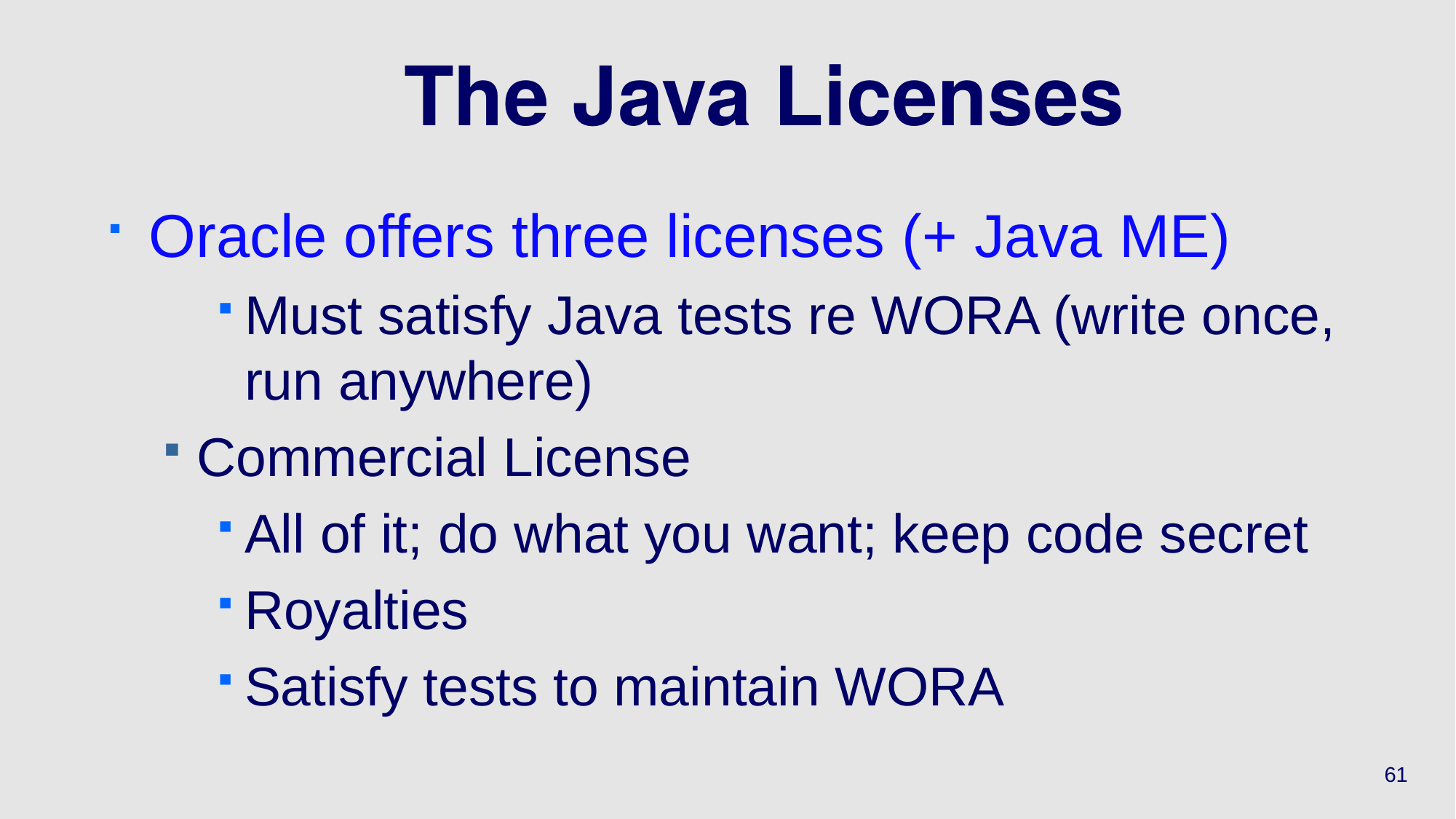

# The Java Licenses
Oracle offers three licenses (+ Java ME)
Must satisfy Java tests re WORA (write once, run anywhere)
Commercial License
All of it; do what you want; keep code secret
Royalties
Satisfy tests to maintain WORA
61